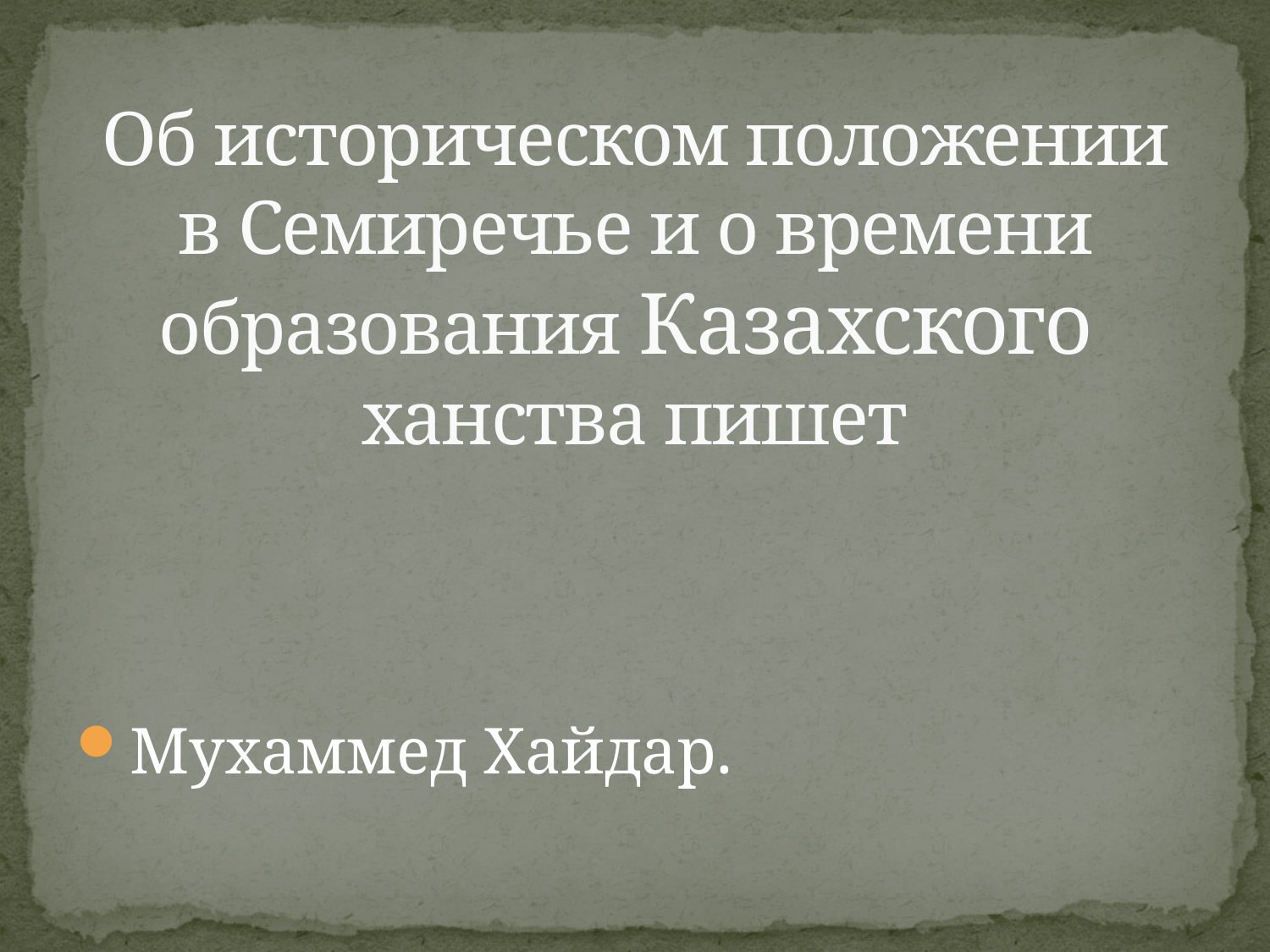

# Об историческом положении в Семиречье и о времени образования Казахского  ханства пишет
Мухаммед Хайдар.